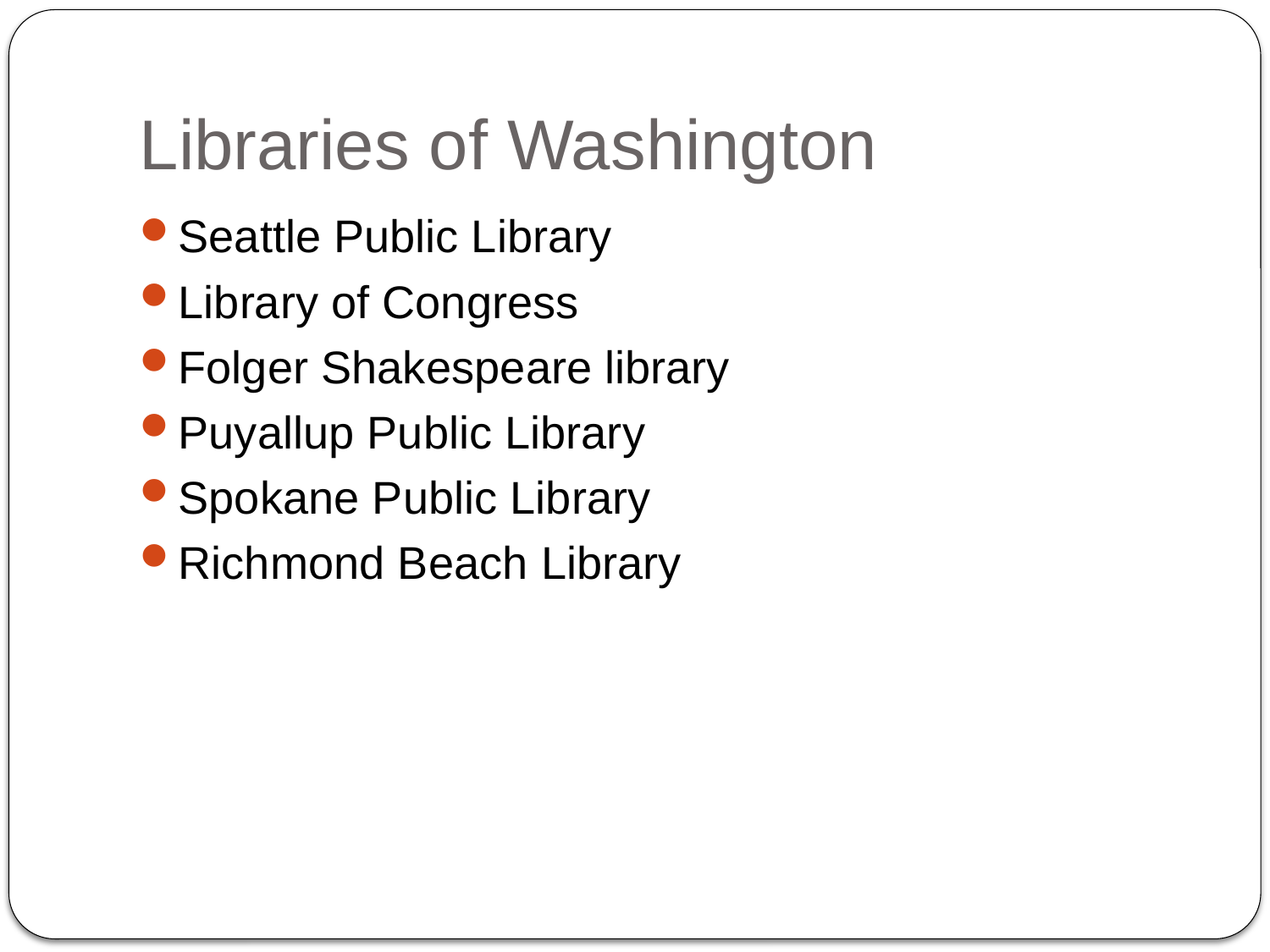

# Libraries of Washington
Seattle Public Library
Library of Congress
Folger Shakespeare library
Puyallup Public Library
Spokane Public Library
Richmond Beach Library